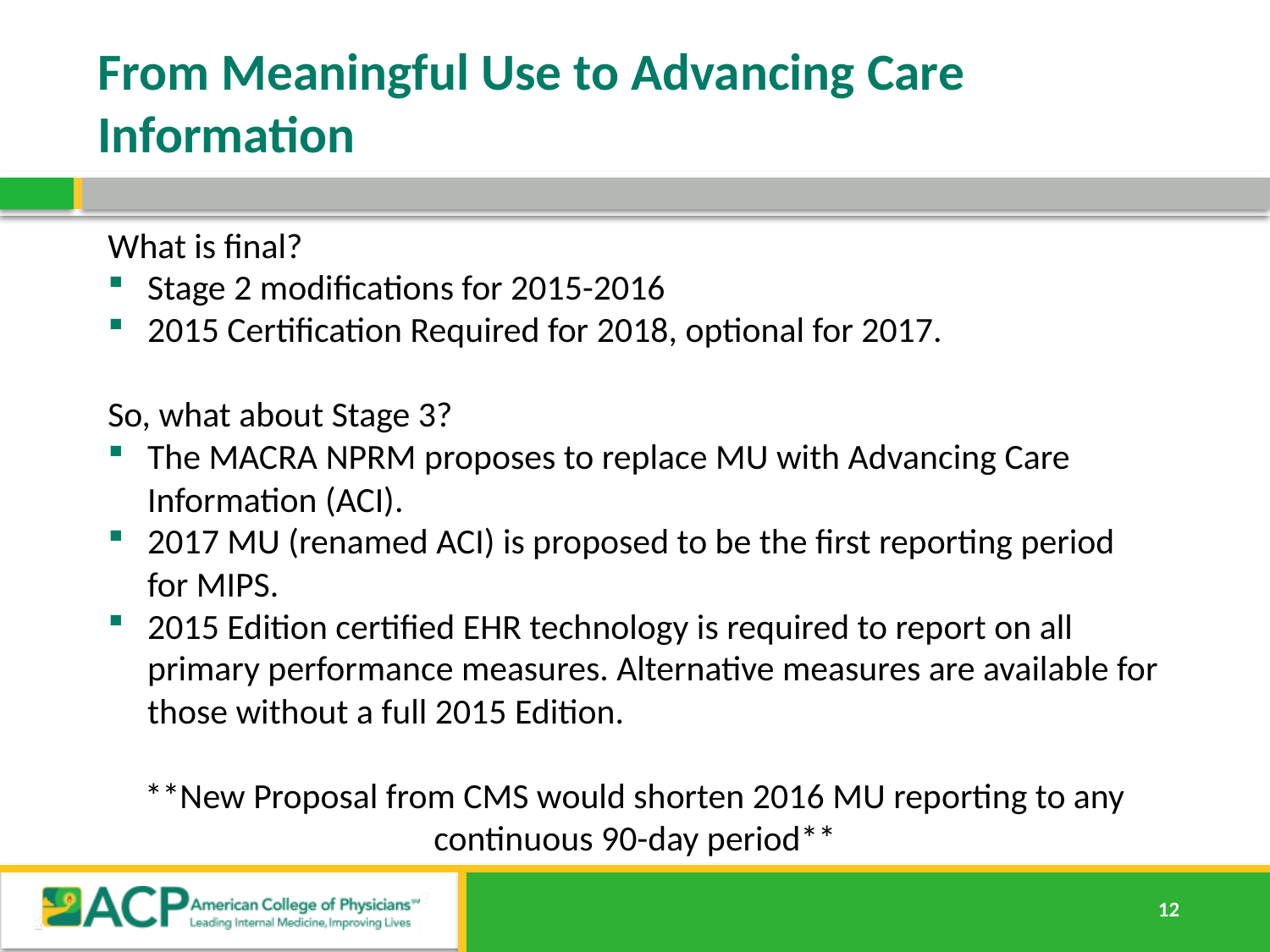

# From Meaningful Use to Advancing Care Information
What is final?
Stage 2 modifications for 2015-2016
2015 Certification Required for 2018, optional for 2017.

So, what about Stage 3?
The MACRA NPRM proposes to replace MU with Advancing Care Information (ACI).
2017 MU (renamed ACI) is proposed to be the first reporting period for MIPS.
2015 Edition certified EHR technology is required to report on all primary performance measures. Alternative measures are available for those without a full 2015 Edition.

**New Proposal from CMS would shorten 2016 MU reporting to any continuous 90-day period**